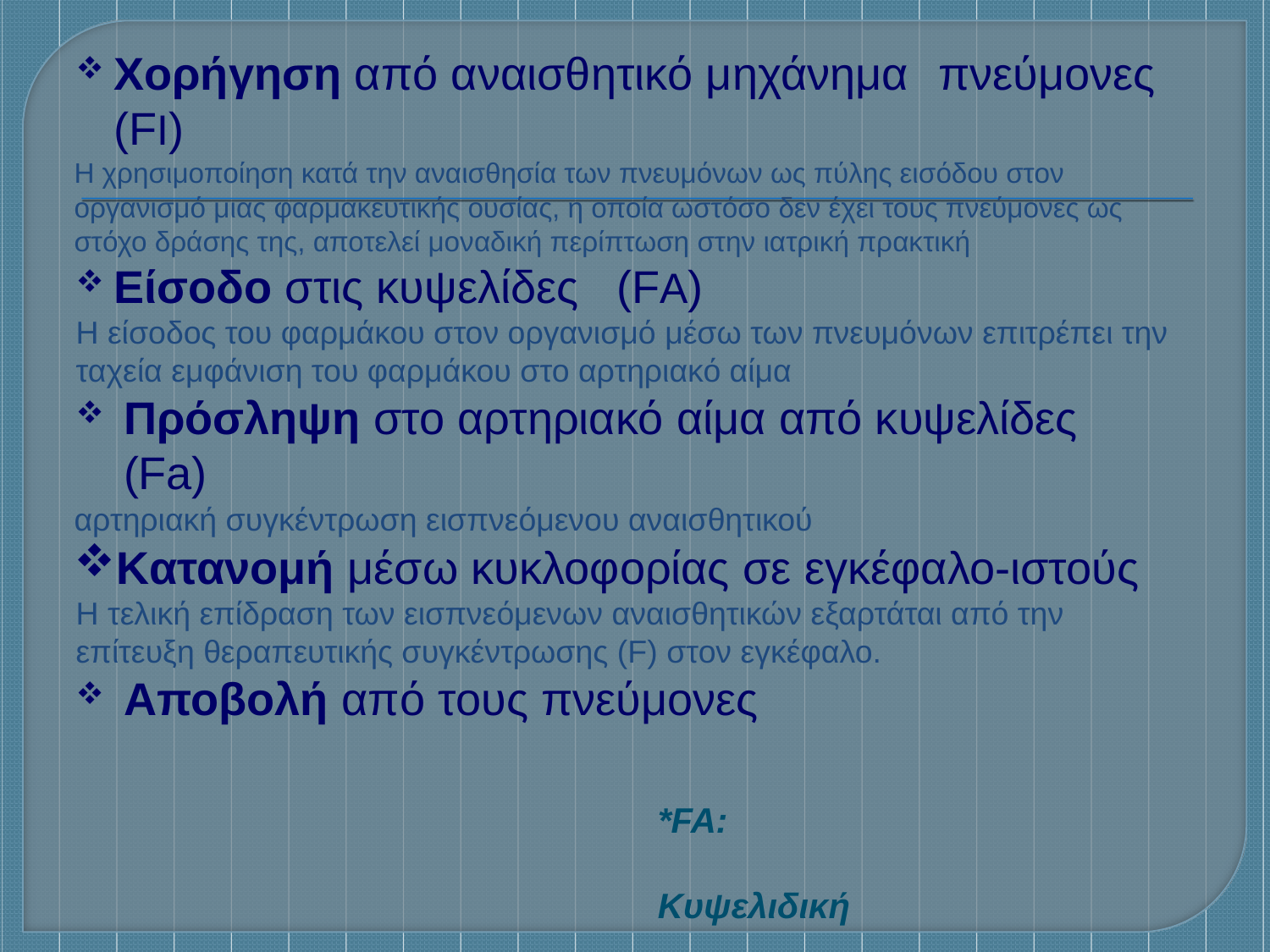

Χορήγηση από αναισθητικό μηχάνημα	πνεύμονες (FI)
Η χρησιμοποίηση κατά την αναισθησία των πνευμόνων ως πύλης εισόδου στον
οργανισμό μιας φαρμακευτικής ουσίας, η οποία ωστόσο δεν έχει τους πνεύμονες ως στόχο δράσης της, αποτελεί μοναδική περίπτωση στην ιατρική πρακτική
Είσοδο στις κυψελίδες	(FA)
Η είσοδος του φαρμάκου στον οργανισμό μέσω των πνευμόνων επιτρέπει την ταχεία εμφάνιση του φαρμάκου στο αρτηριακό αίμα
Πρόσληψη στο αρτηριακό αίμα από κυψελίδες	(Fa)
αρτηριακή συγκέντρωση εισπνεόμενου αναισθητικού
Kατανομή μέσω κυκλοφορίας σε εγκέφαλο-ιστούς
Η τελική επίδραση των εισπνεόμενων αναισθητικών εξαρτάται από την επίτευξη θεραπευτικής συγκέντρωσης (F) στον εγκέφαλο.
Αποβολή από τους πνεύμονες

*FA:	Κυψελιδική	συγκέντρωση
του αναισθητικού
*FI	:	Εισπνεόμενη	συγκέντρωση  του αναισθητικού